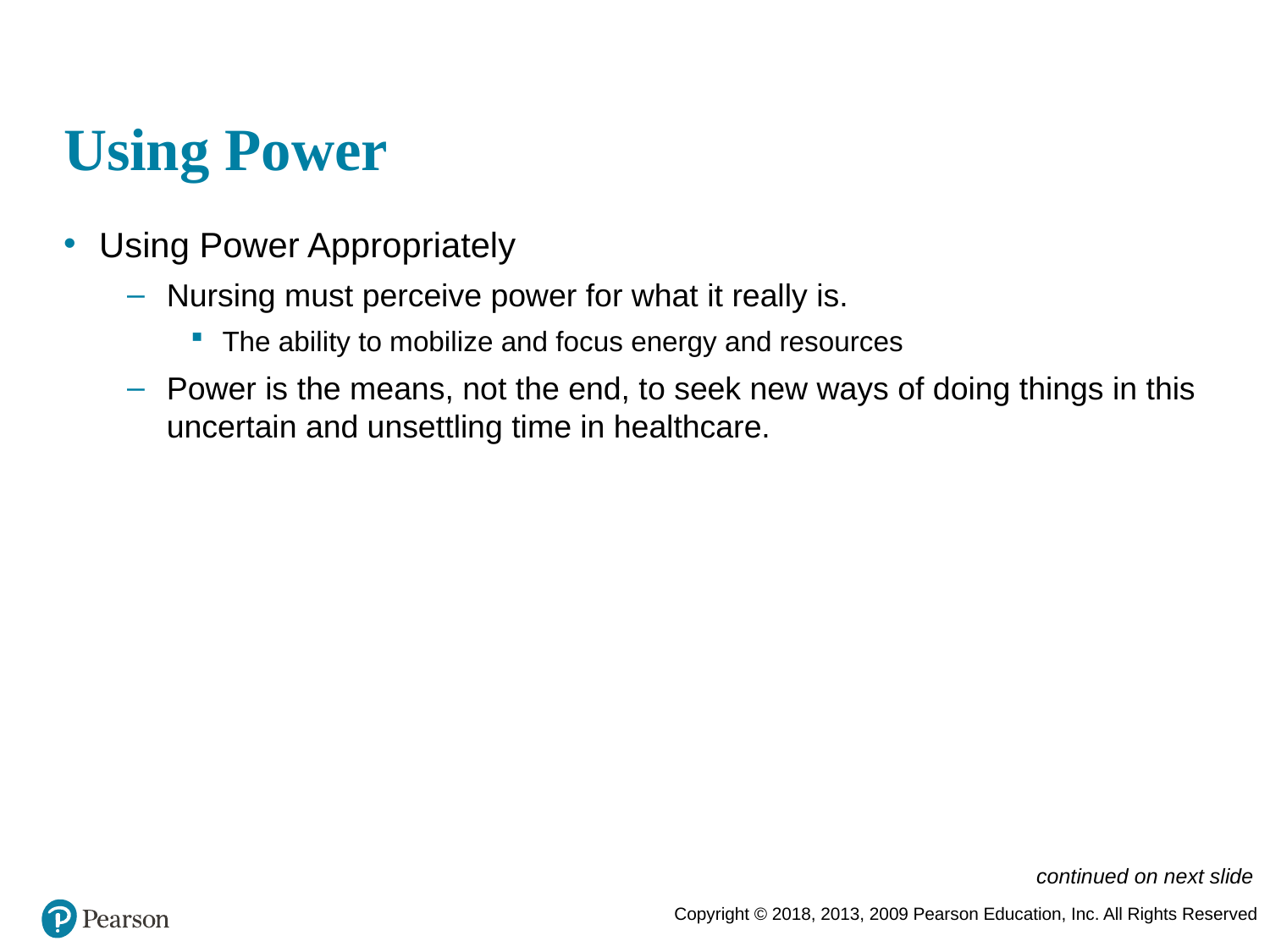

# Using Power
Using Power Appropriately
Nursing must perceive power for what it really is.
The ability to mobilize and focus energy and resources
Power is the means, not the end, to seek new ways of doing things in this uncertain and unsettling time in healthcare.
continued on next slide